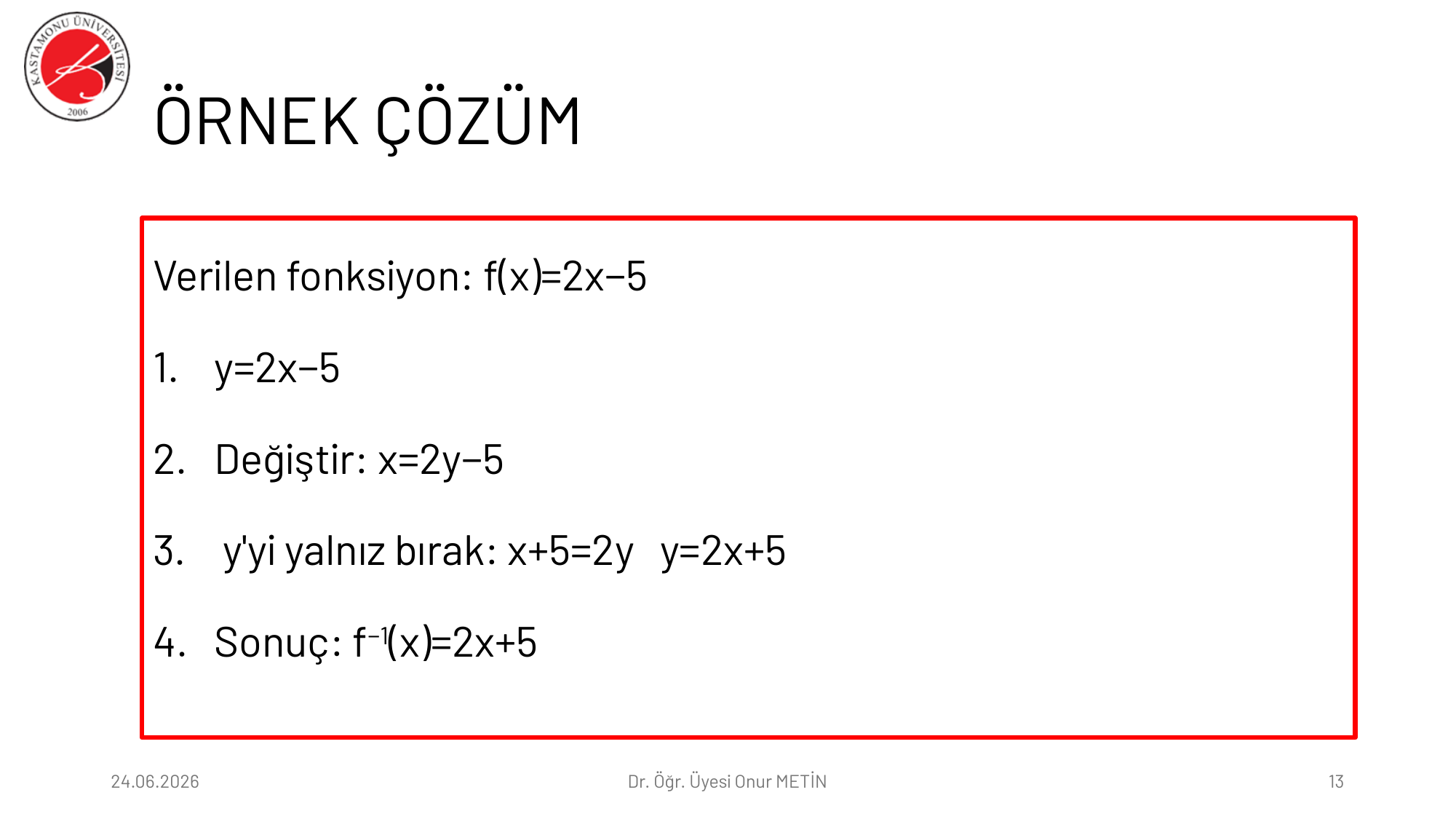

# ÖRNEK ÇÖZÜM
Verilen fonksiyon: f(x)=2x−5
y=2x−5
Değiştir: x=2y−5
 y'yi yalnız bırak: x+5=2y   y=2x+5	​
Sonuç: f−1(x)=2x+5	​	​
24.06.2026
Dr. Öğr. Üyesi Onur METİN
13